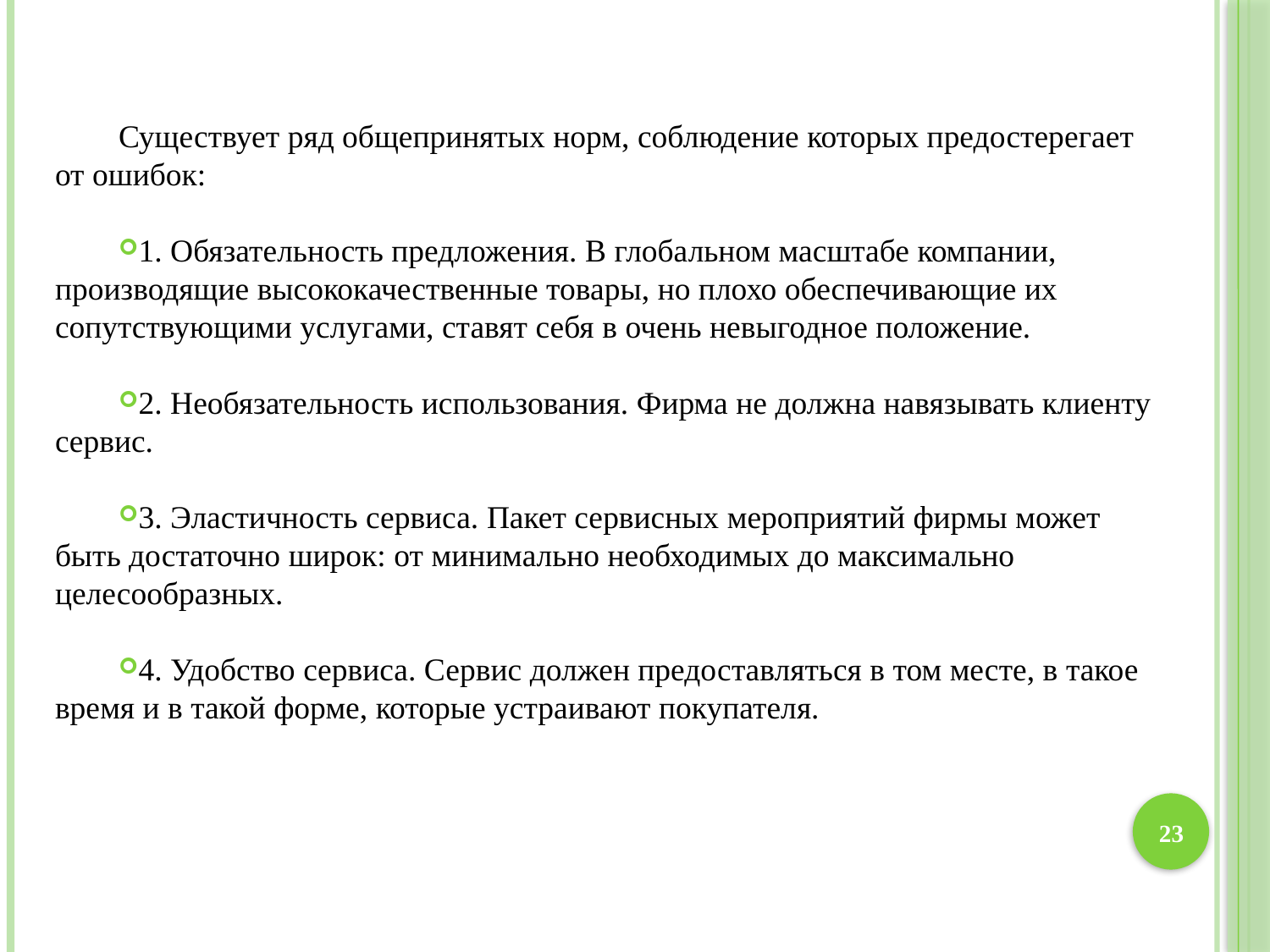

Существует ряд общепринятых норм, соблюдение которых предостерегает от ошибок:

1. Обязательность предложения. В глобальном масштабе компании, производящие высококачественные товары, но плохо обеспечивающие их сопутствующими услугами, ставят себя в очень невыгодное положение.

2. Необязательность использования. Фирма не должна навязывать клиенту сервис.

3. Эластичность сервиса. Пакет сервисных мероприятий фирмы может быть достаточно широк: от минимально необходимых до максимально целесообразных.

4. Удобство сервиса. Сервис должен предоставляться в том месте, в такое время и в такой форме, которые устраивают покупателя.

23